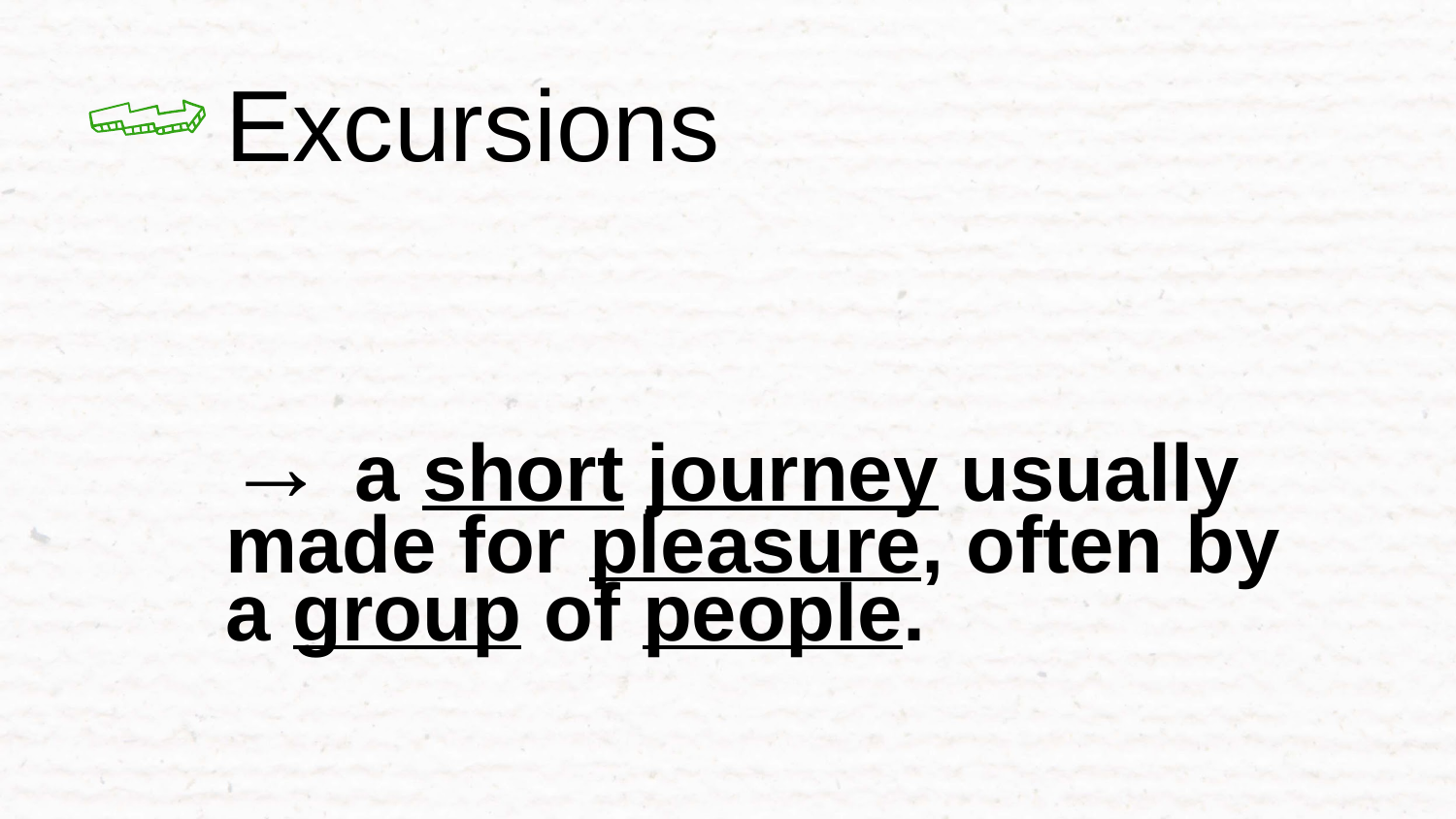

# Excursions

→ a short journey usually made for pleasure, often by a group of people.